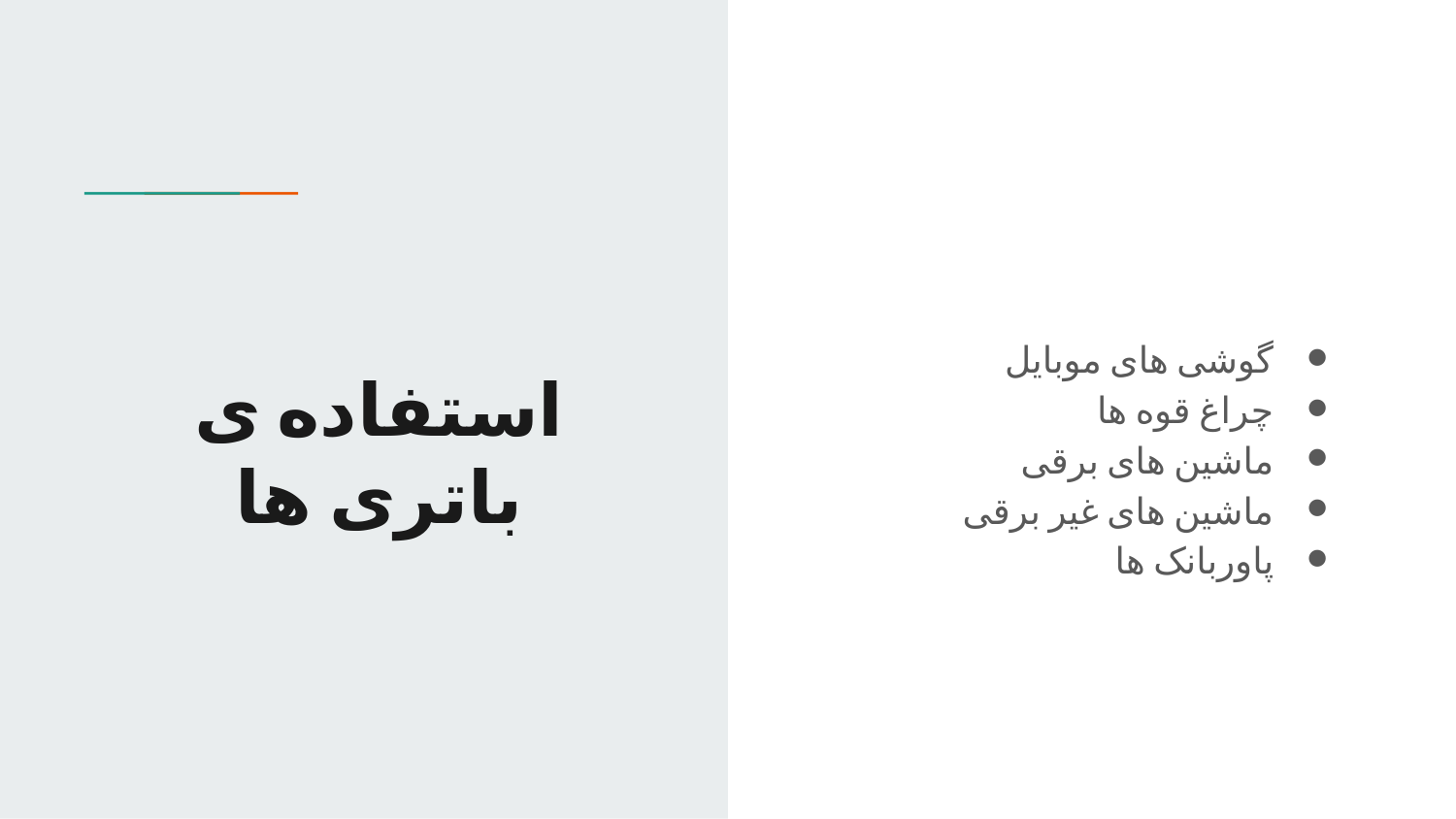

# استفاده ی باتری ها
گوشی های موبایل
چراغ قوه ها
ماشین های برقی
ماشین های غیر برقی
پاوربانک ها